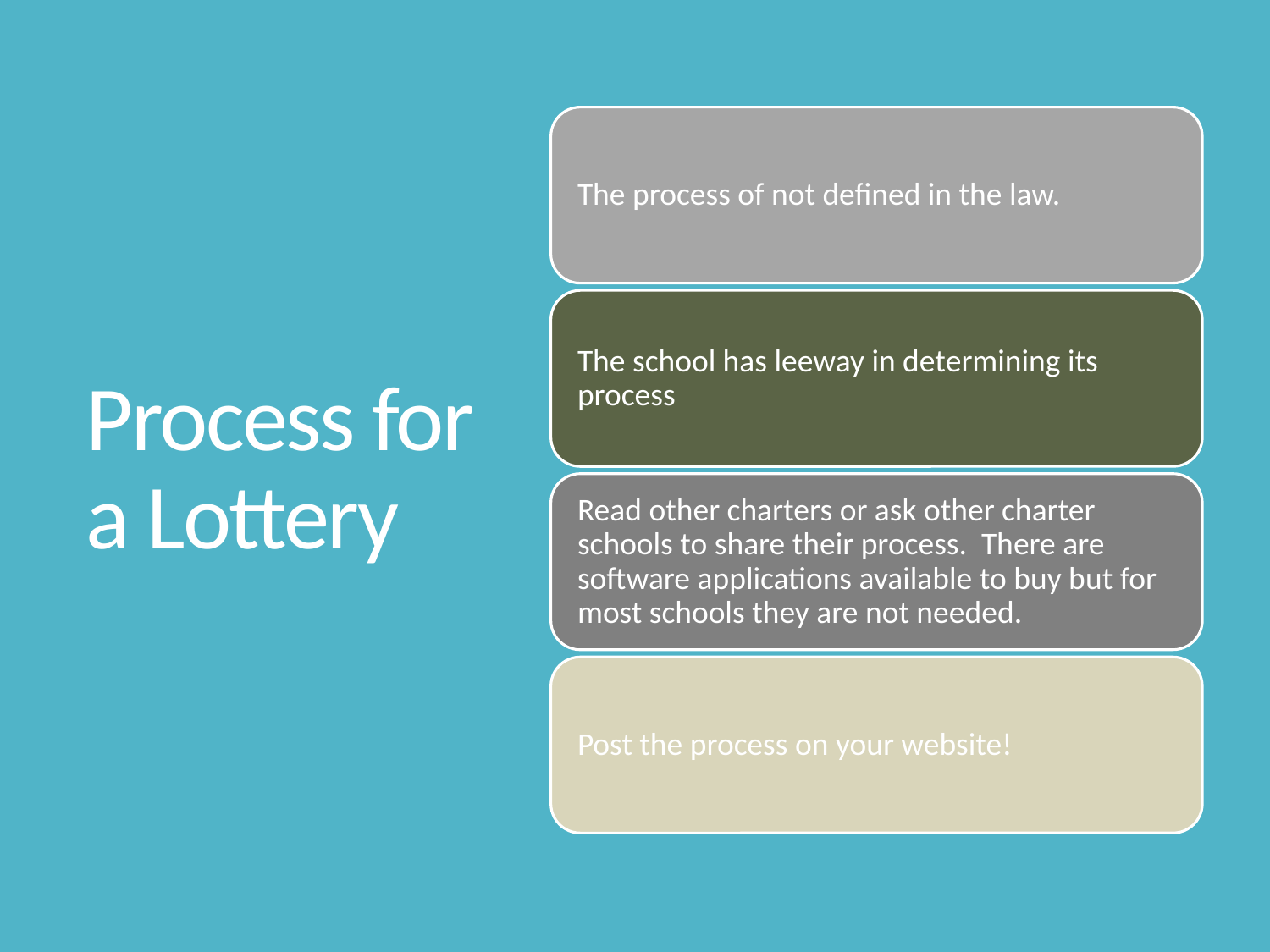

# Process for a Lottery
The process of not defined in the law.
The school has leeway in determining its process
Read other charters or ask other charter schools to share their process.  There are software applications available to buy but for most schools they are not needed.
Post the process on your website!